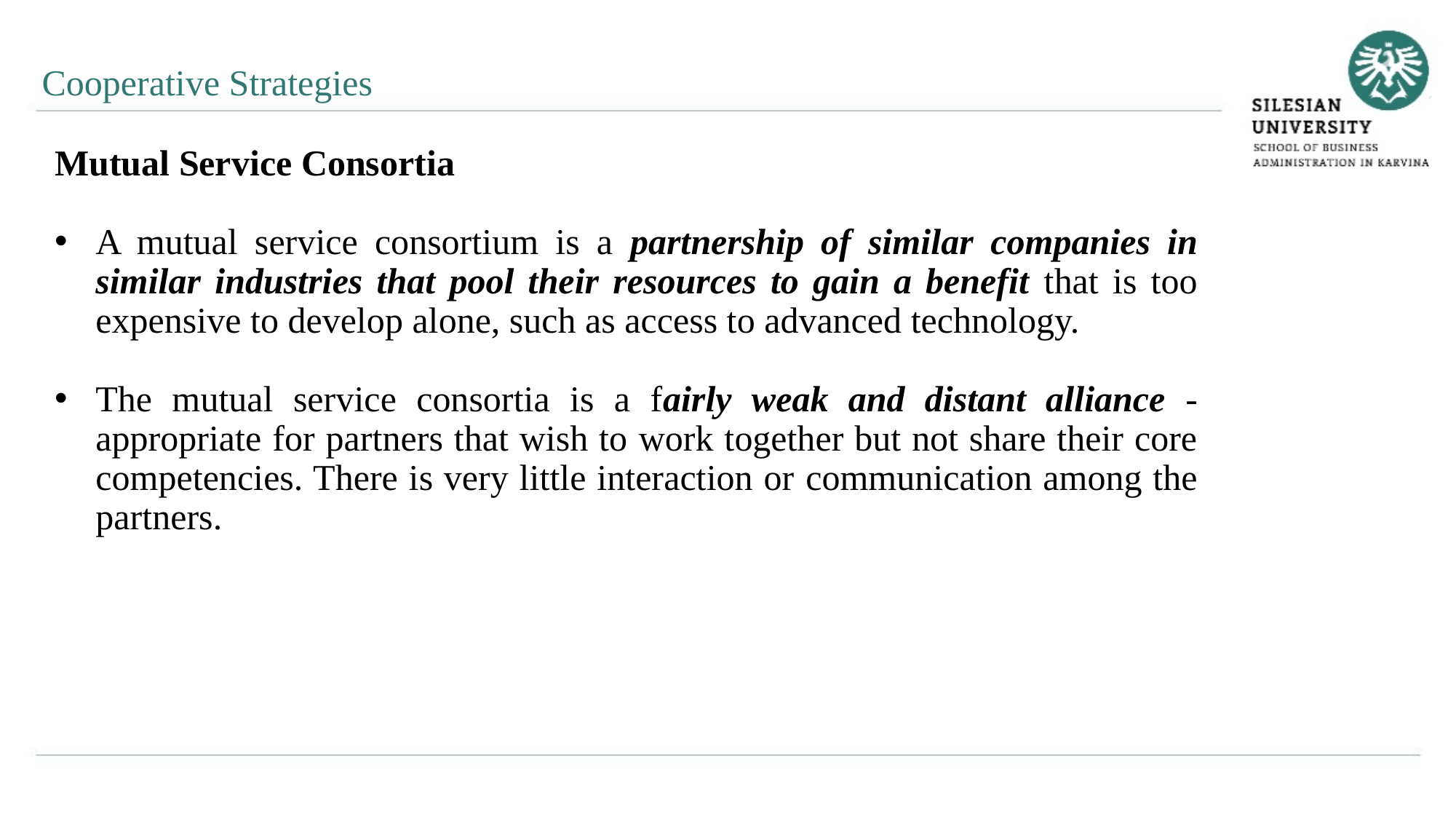

Cooperative Strategies
Mutual Service Consortia

A mutual service consortium is a partnership of similar companies in similar industries that pool their resources to gain a benefit that is too expensive to develop alone, such as access to advanced technology.

The mutual service consortia is a fairly weak and distant alliance - appropriate for partners that wish to work together but not share their core competencies. There is very little interaction or communication among the partners.